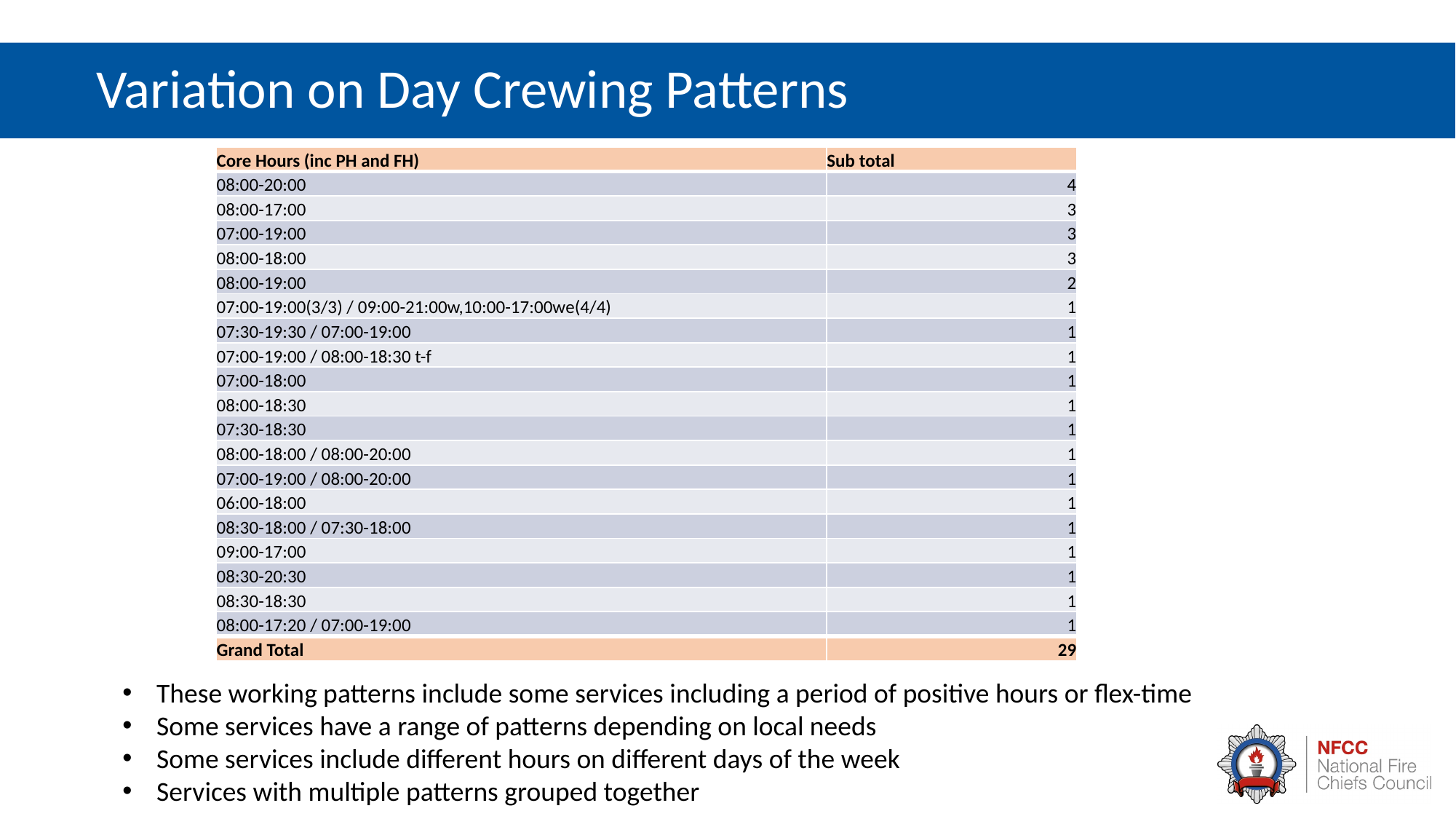

# Variation on Day Crewing Patterns
| Core Hours (inc PH and FH) | Sub total |
| --- | --- |
| 08:00-20:00 | 4 |
| 08:00-17:00 | 3 |
| 07:00-19:00 | 3 |
| 08:00-18:00 | 3 |
| 08:00-19:00 | 2 |
| 07:00-19:00(3/3) / 09:00-21:00w,10:00-17:00we(4/4) | 1 |
| 07:30-19:30 / 07:00-19:00 | 1 |
| 07:00-19:00 / 08:00-18:30 t-f | 1 |
| 07:00-18:00 | 1 |
| 08:00-18:30 | 1 |
| 07:30-18:30 | 1 |
| 08:00-18:00 / 08:00-20:00 | 1 |
| 07:00-19:00 / 08:00-20:00 | 1 |
| 06:00-18:00 | 1 |
| 08:30-18:00 / 07:30-18:00 | 1 |
| 09:00-17:00 | 1 |
| 08:30-20:30 | 1 |
| 08:30-18:30 | 1 |
| 08:00-17:20 / 07:00-19:00 | 1 |
| Grand Total | 29 |
These working patterns include some services including a period of positive hours or flex-time
Some services have a range of patterns depending on local needs
Some services include different hours on different days of the week
Services with multiple patterns grouped together